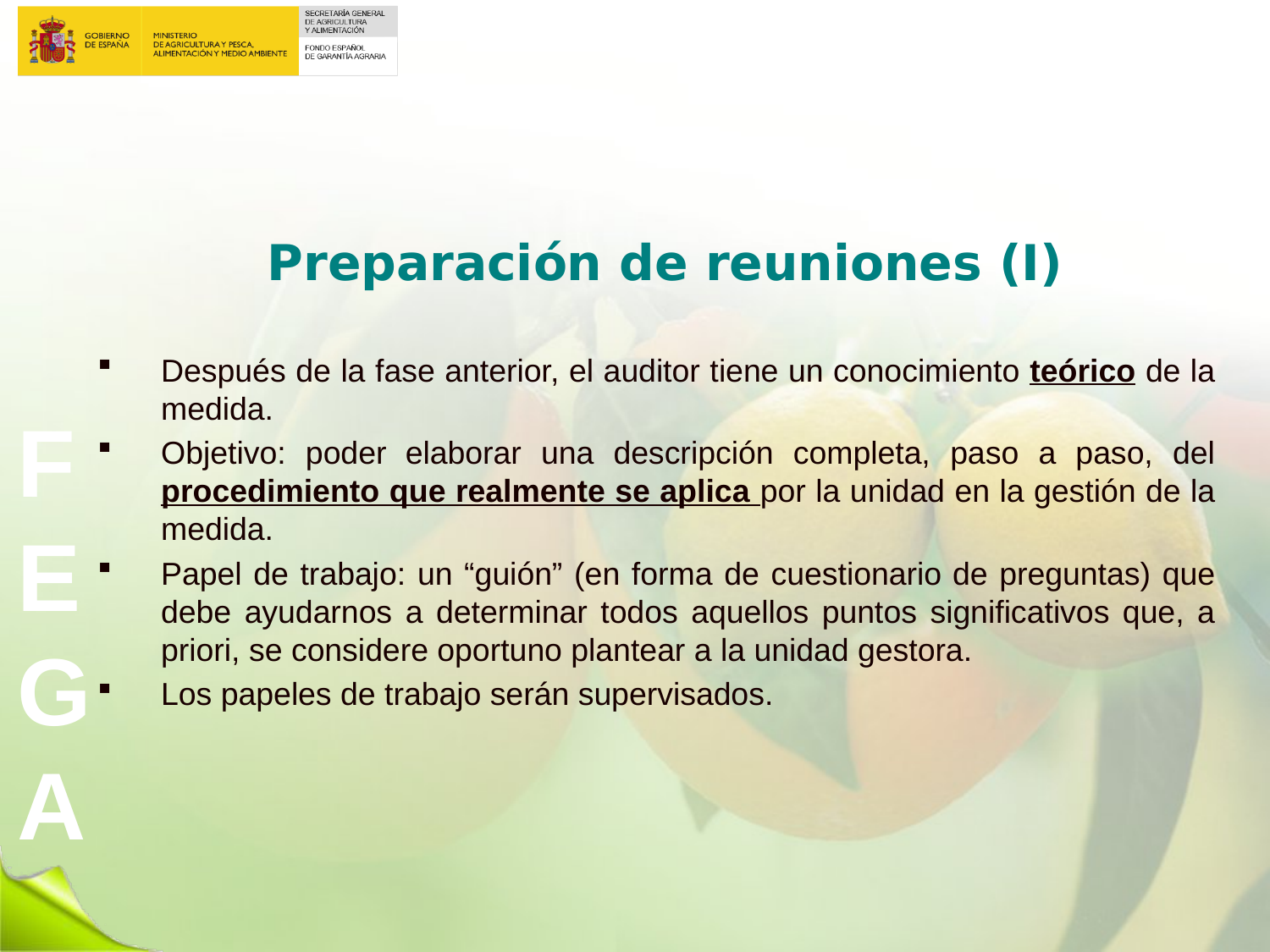

# Preparación de reuniones (I)

Después de la fase anterior, el auditor tiene un conocimiento teórico de la medida.
Objetivo: poder elaborar una descripción completa, paso a paso, del procedimiento que realmente se aplica por la unidad en la gestión de la medida.
Papel de trabajo: un “guión” (en forma de cuestionario de preguntas) que debe ayudarnos a determinar todos aquellos puntos significativos que, a priori, se considere oportuno plantear a la unidad gestora.
Los papeles de trabajo serán supervisados.